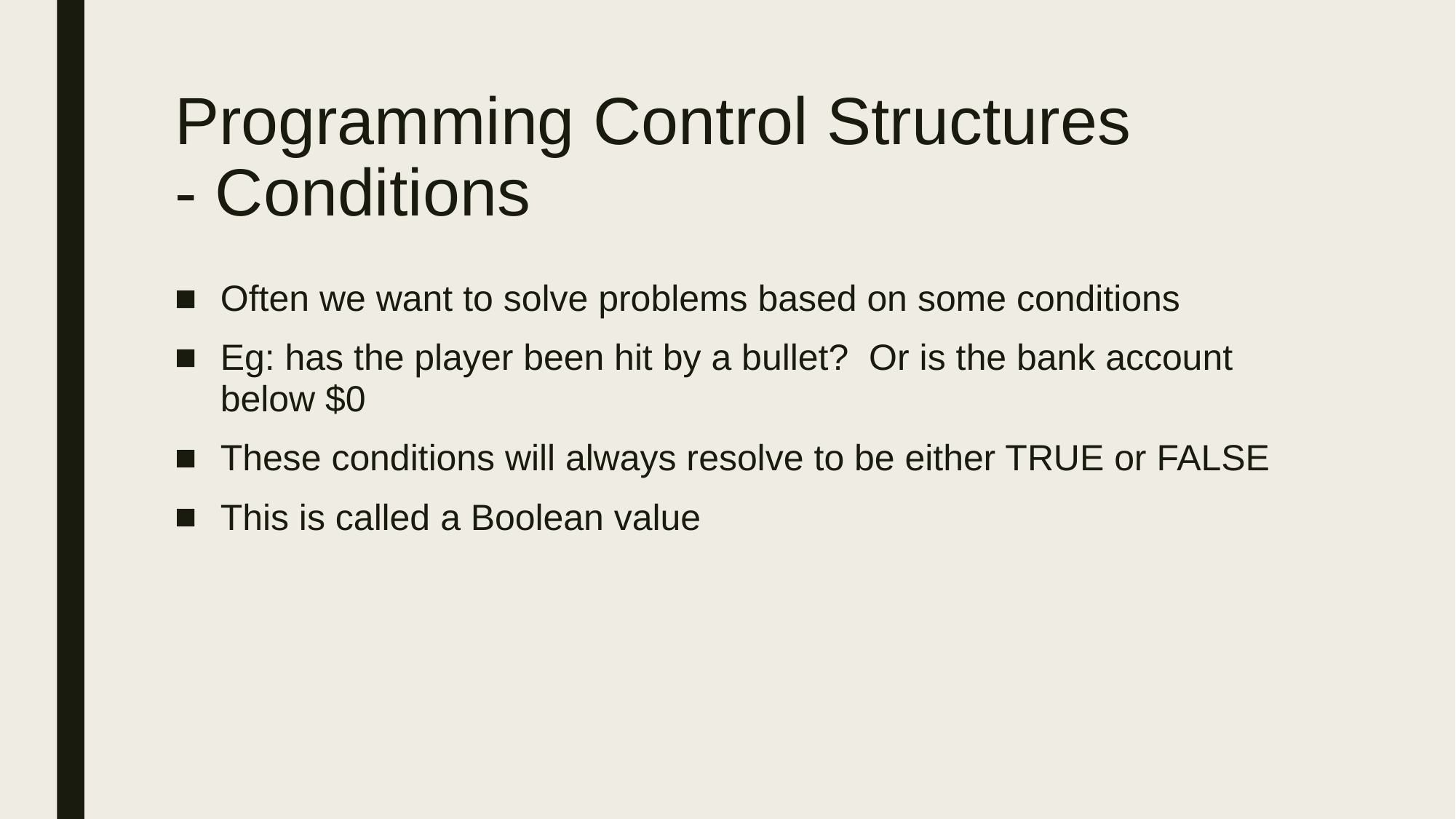

# Programming Control Structures - Conditions
Often we want to solve problems based on some conditions
Eg: has the player been hit by a bullet?  Or is the bank account below $0
These conditions will always resolve to be either TRUE or FALSE
This is called a Boolean value